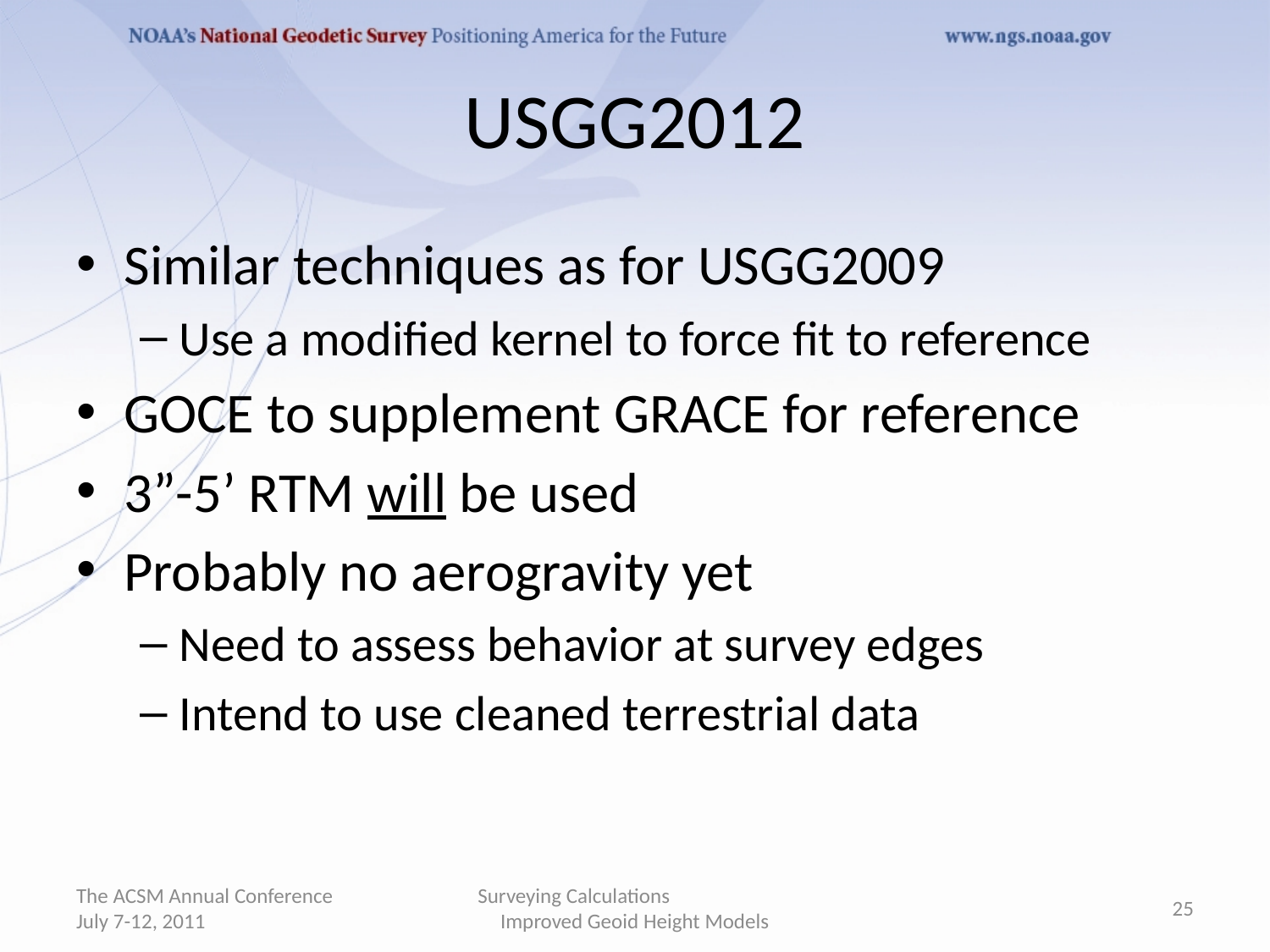

# USGG2012
Similar techniques as for USGG2009
Use a modified kernel to force fit to reference
GOCE to supplement GRACE for reference
3”-5’ RTM will be used
Probably no aerogravity yet
Need to assess behavior at survey edges
Intend to use cleaned terrestrial data
The ACSM Annual Conference July 7-12, 2011
Surveying Calculations                          Improved Geoid Height Models
25